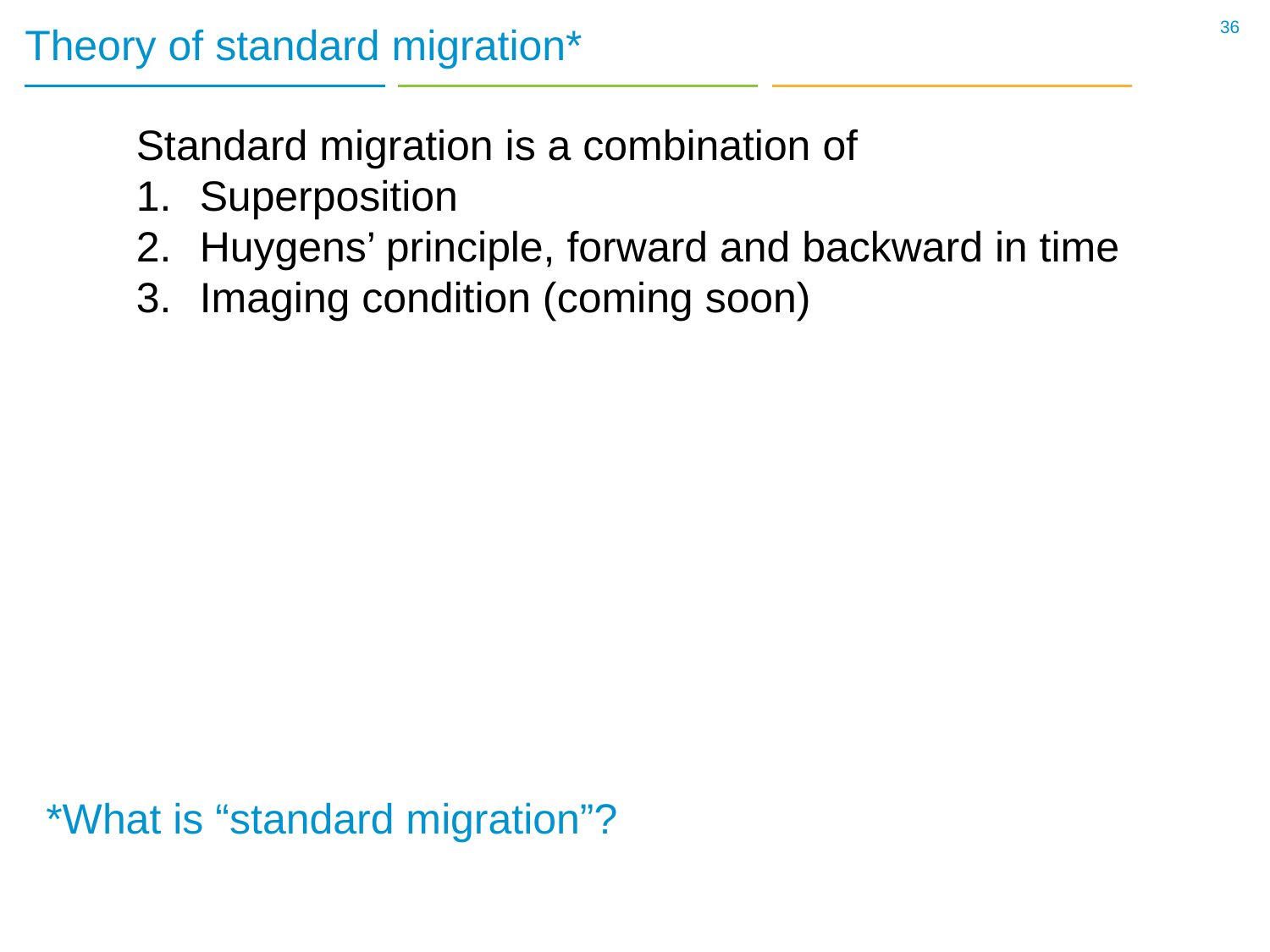

36
# Theory of standard migration*
Standard migration is a combination of
Superposition
Huygens’ principle, forward and backward in time
Imaging condition (coming soon)
*What is “standard migration”?